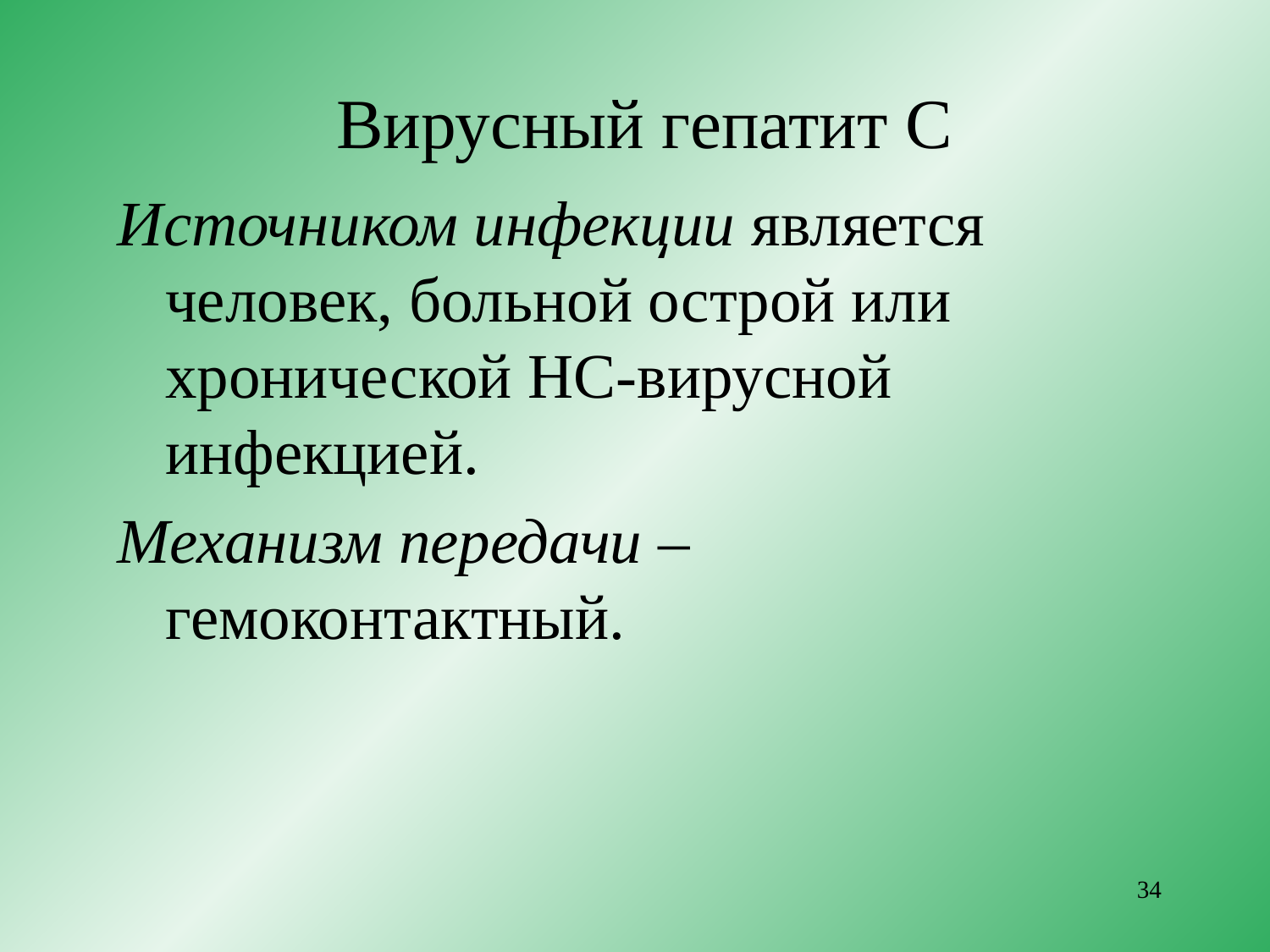

# Вирусный гепатит С
Источником инфекции является человек, больной острой или хронической HC-вирусной инфекцией.
Механизм передачи – гемоконтактный.
34